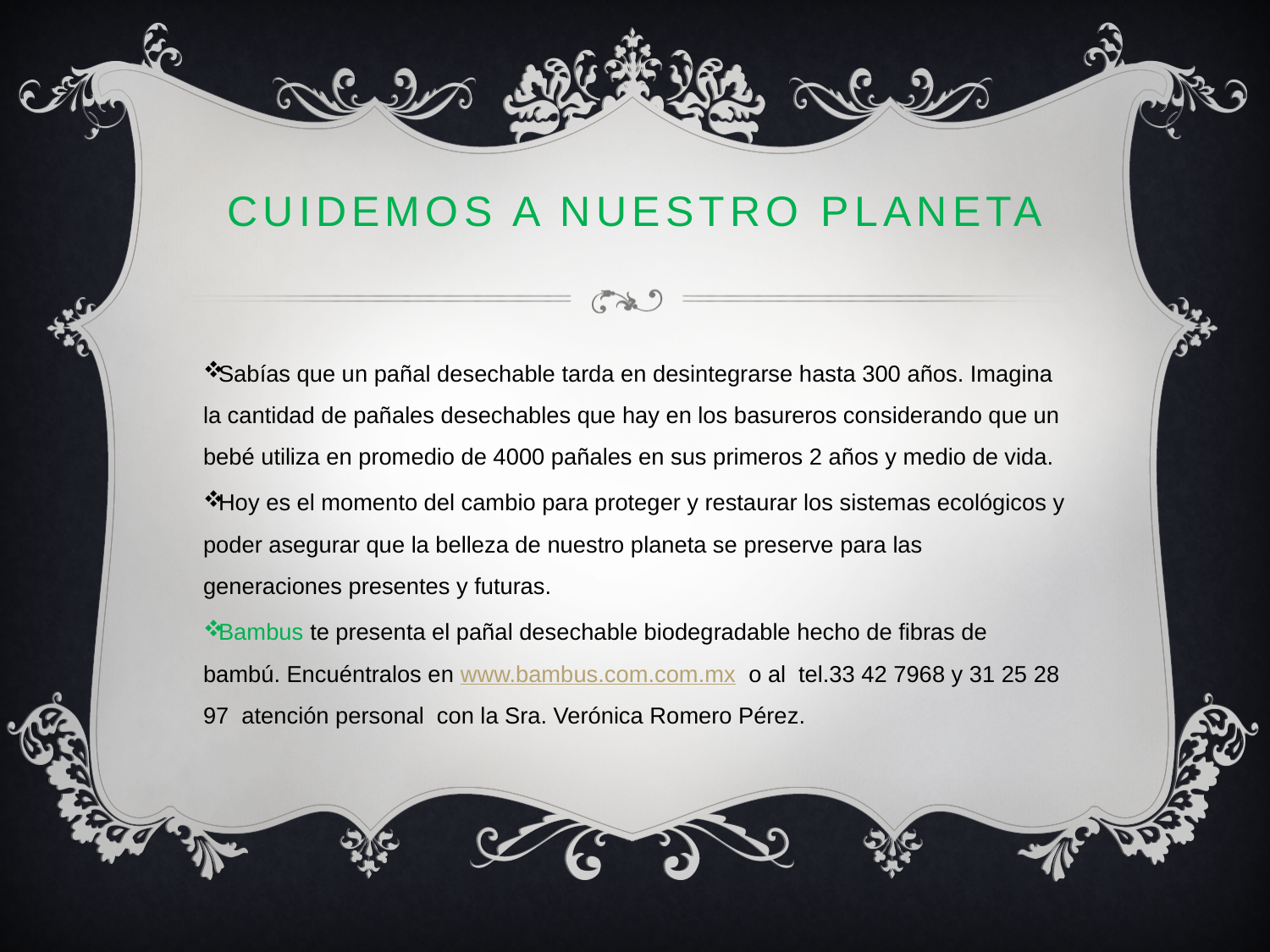

# Cuidemos a nuestro planeta
Sabías que un pañal desechable tarda en desintegrarse hasta 300 años. Imagina la cantidad de pañales desechables que hay en los basureros considerando que un bebé utiliza en promedio de 4000 pañales en sus primeros 2 años y medio de vida.
Hoy es el momento del cambio para proteger y restaurar los sistemas ecológicos y poder asegurar que la belleza de nuestro planeta se preserve para las generaciones presentes y futuras.
Bambus te presenta el pañal desechable biodegradable hecho de fibras de bambú. Encuéntralos en www.bambus.com.com.mx  o al  tel.33 42 7968 y 31 25 28 97  atención personal  con la Sra. Verónica Romero Pérez.